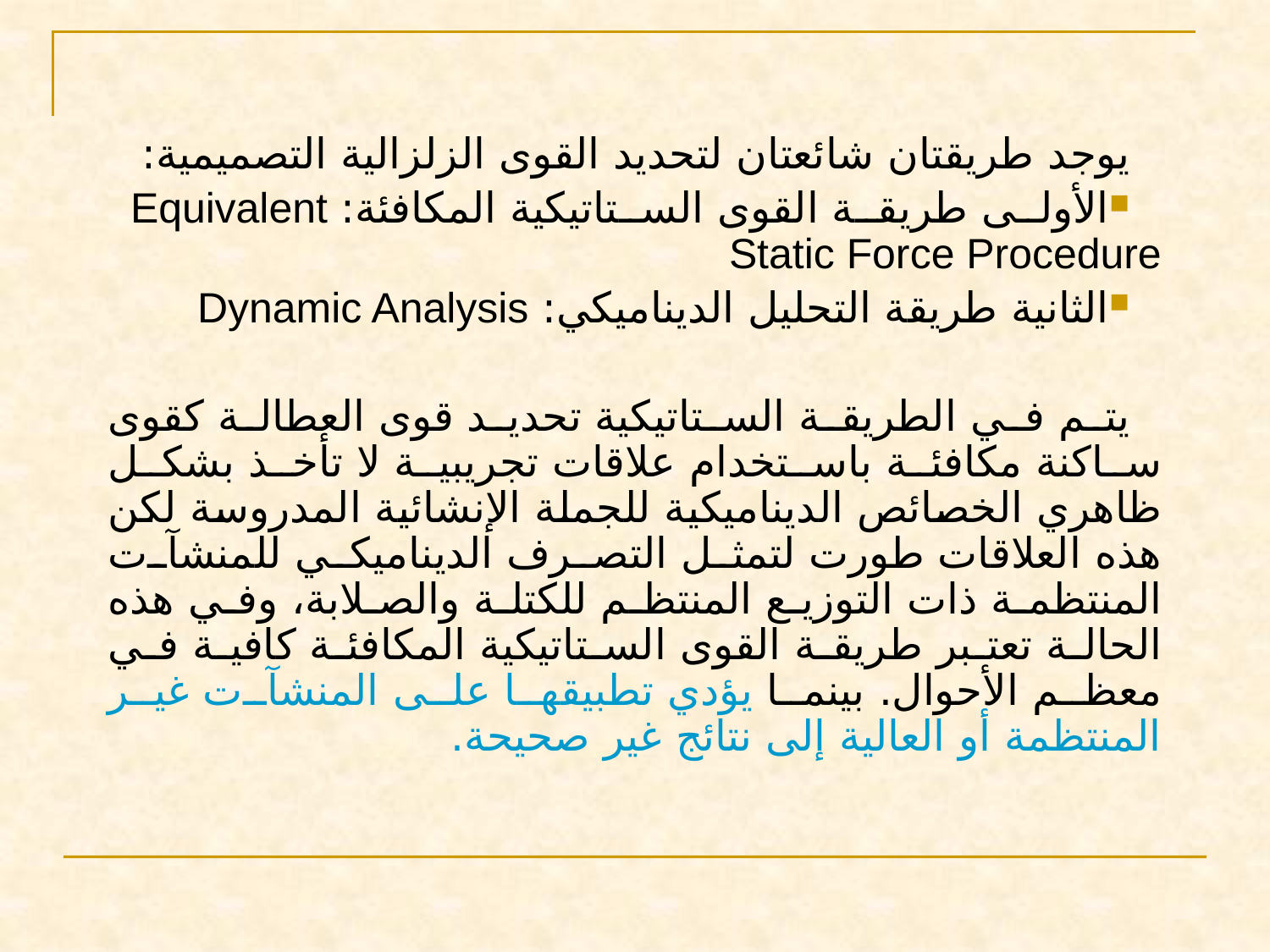

يوجد طريقتان شائعتان لتحديد القوى الزلزالية التصميمية:
الأولى طريقة القوى الستاتيكية المكافئة: Equivalent Static Force Procedure
الثانية طريقة التحليل الديناميكي: Dynamic Analysis

يتم في الطريقة الستاتيكية تحديد قوى العطالة كقوى ساكنة مكافئة باستخدام علاقات تجريبية لا تأخذ بشكل ظاهري الخصائص الديناميكية للجملة الإنشائية المدروسة لكن هذه العلاقات طورت لتمثل التصرف الديناميكي للمنشآت المنتظمة ذات التوزيع المنتظم للكتلة والصلابة، وفي هذه الحالة تعتبر طريقة القوى الستاتيكية المكافئة كافية في معظم الأحوال. بينما يؤدي تطبيقها على المنشآت غير المنتظمة أو العالية إلى نتائج غير صحيحة.